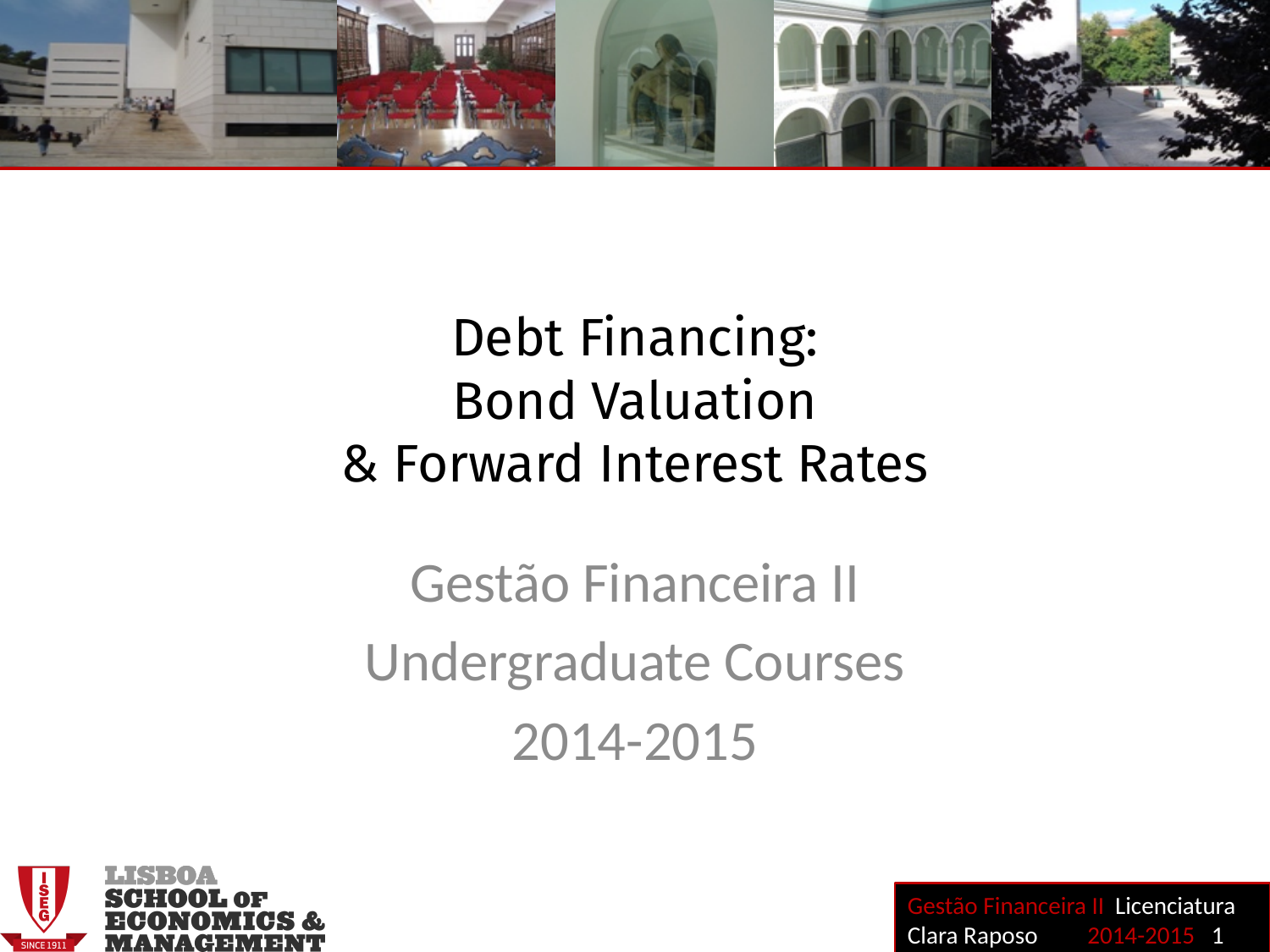

# Debt Financing: Bond Valuation & Forward Interest Rates
Gestão Financeira II
Undergraduate Courses
2014-2015